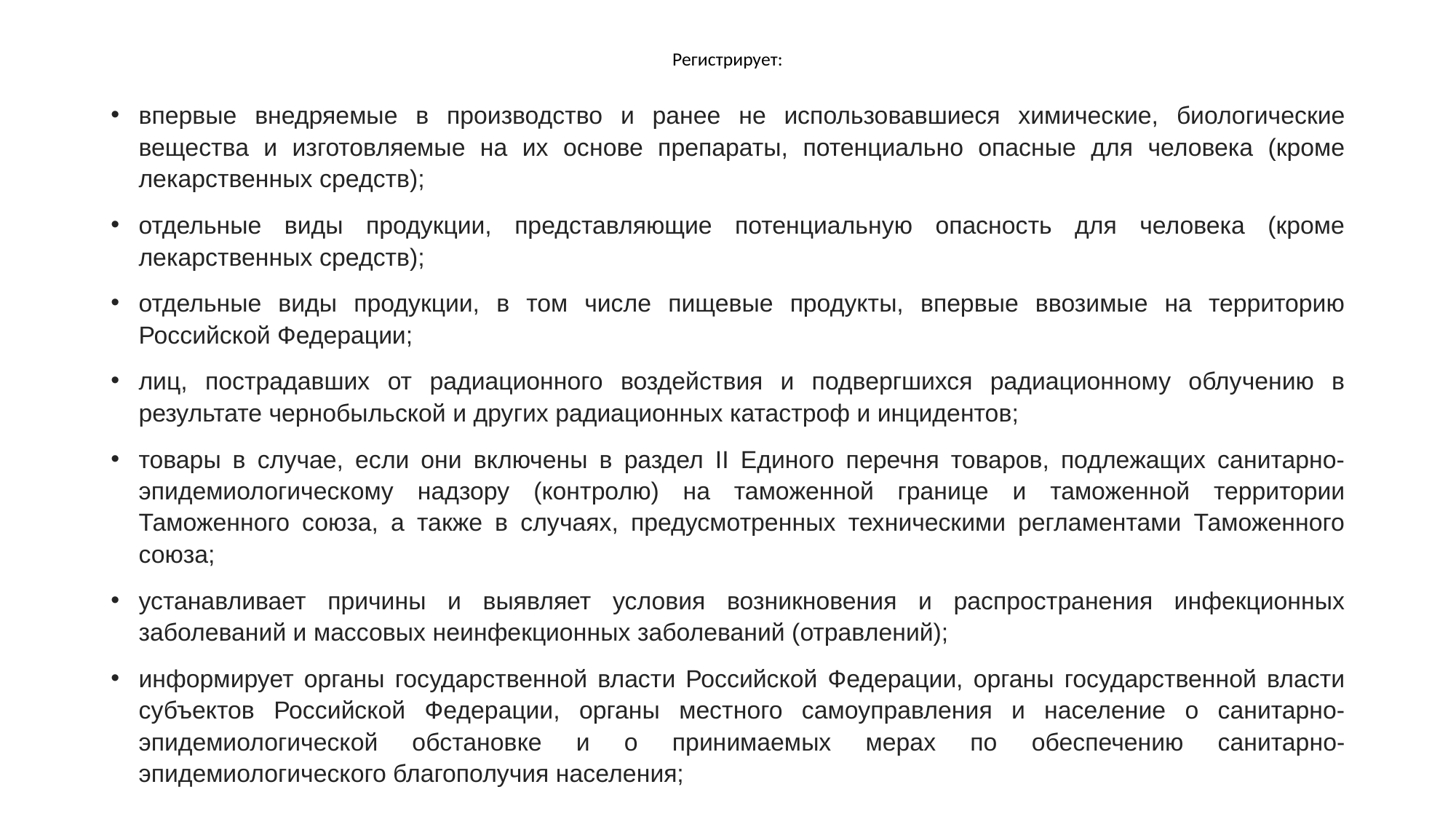

# Регистрирует:
впервые внедряемые в производство и ранее не использовавшиеся химические, биологические вещества и изготовляемые на их основе препараты, потенциально опасные для человека (кроме лекарственных средств);
отдельные виды продукции, представляющие потенциальную опасность для человека (кроме лекарственных средств);
отдельные виды продукции, в том числе пищевые продукты, впервые ввозимые на территорию Российской Федерации;
лиц, пострадавших от радиационного воздействия и подвергшихся радиационному облучению в результате чернобыльской и других радиационных катастроф и инцидентов;
товары в случае, если они включены в раздел II Единого перечня товаров, подлежащих санитарно-эпидемиологическому надзору (контролю) на таможенной границе и таможенной территории Таможенного союза, а также в случаях, предусмотренных техническими регламентами Таможенного союза;
устанавливает причины и выявляет условия возникновения и распространения инфекционных заболеваний и массовых неинфекционных заболеваний (отравлений);
информирует органы государственной власти Российской Федерации, органы государственной власти субъектов Российской Федерации, органы местного самоуправления и население о санитарно-эпидемиологической обстановке и о принимаемых мерах по обеспечению санитарно-эпидемиологического благополучия населения;